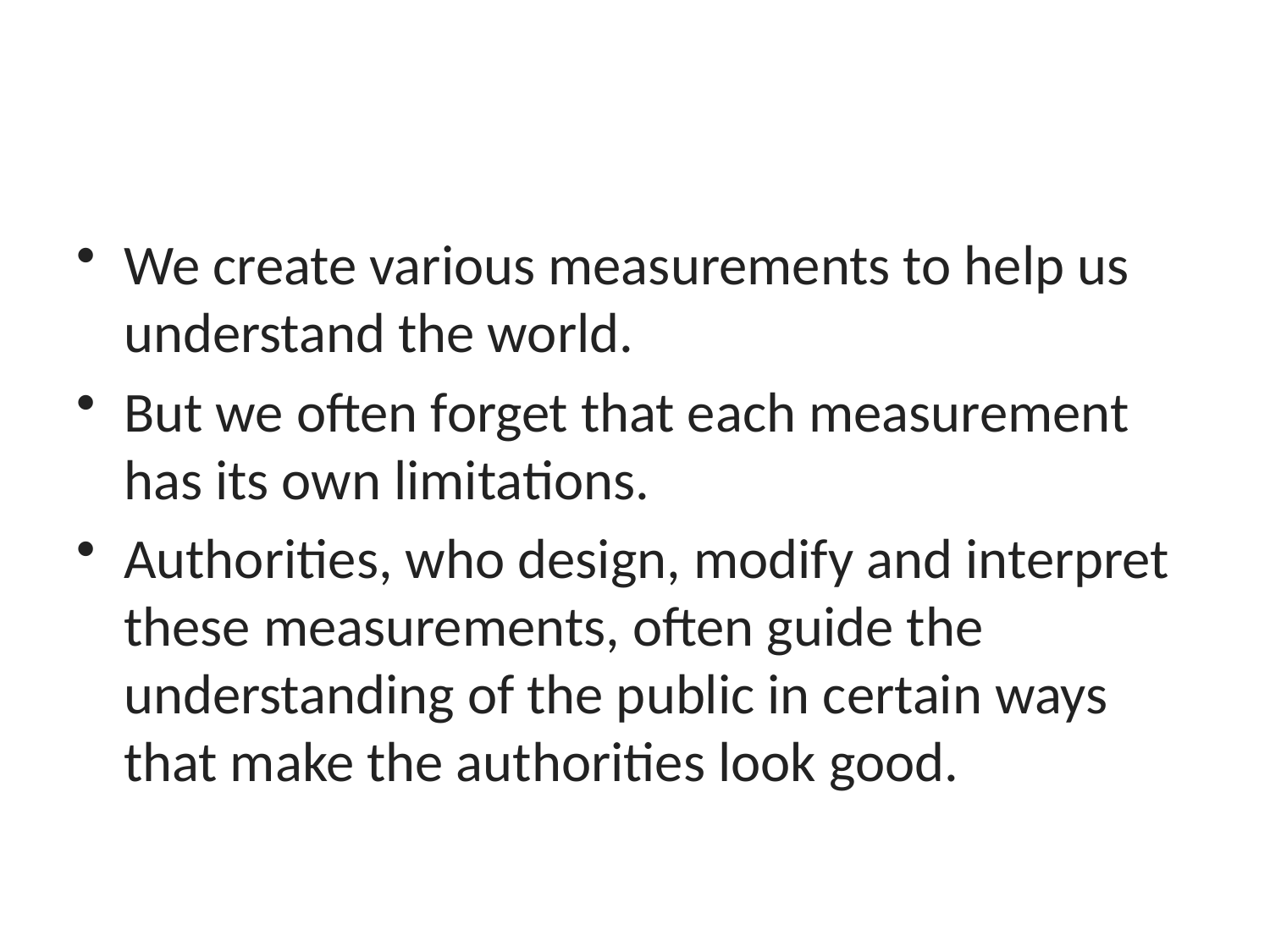

#
We create various measurements to help us understand the world.
But we often forget that each measurement has its own limitations.
Authorities, who design, modify and interpret these measurements, often guide the understanding of the public in certain ways that make the authorities look good.